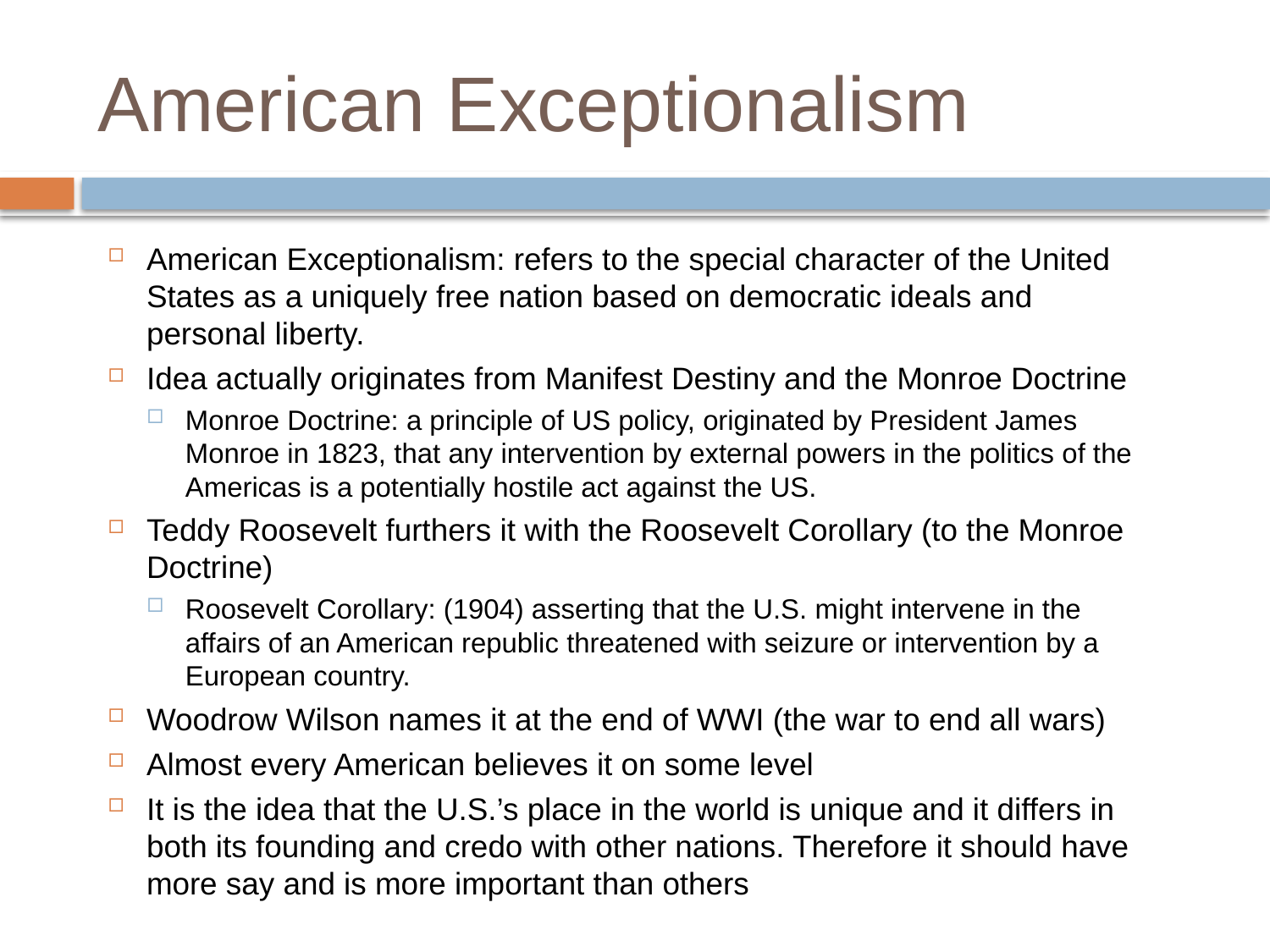

# American Exceptionalism
American Exceptionalism: refers to the special character of the United States as a uniquely free nation based on democratic ideals and personal liberty.
Idea actually originates from Manifest Destiny and the Monroe Doctrine
Monroe Doctrine: a principle of US policy, originated by President James Monroe in 1823, that any intervention by external powers in the politics of the Americas is a potentially hostile act against the US.
Teddy Roosevelt furthers it with the Roosevelt Corollary (to the Monroe Doctrine)
Roosevelt Corollary: (1904) asserting that the U.S. might intervene in the affairs of an American republic threatened with seizure or intervention by a European country.
Woodrow Wilson names it at the end of WWI (the war to end all wars)
Almost every American believes it on some level
It is the idea that the U.S.’s place in the world is unique and it differs in both its founding and credo with other nations. Therefore it should have more say and is more important than others